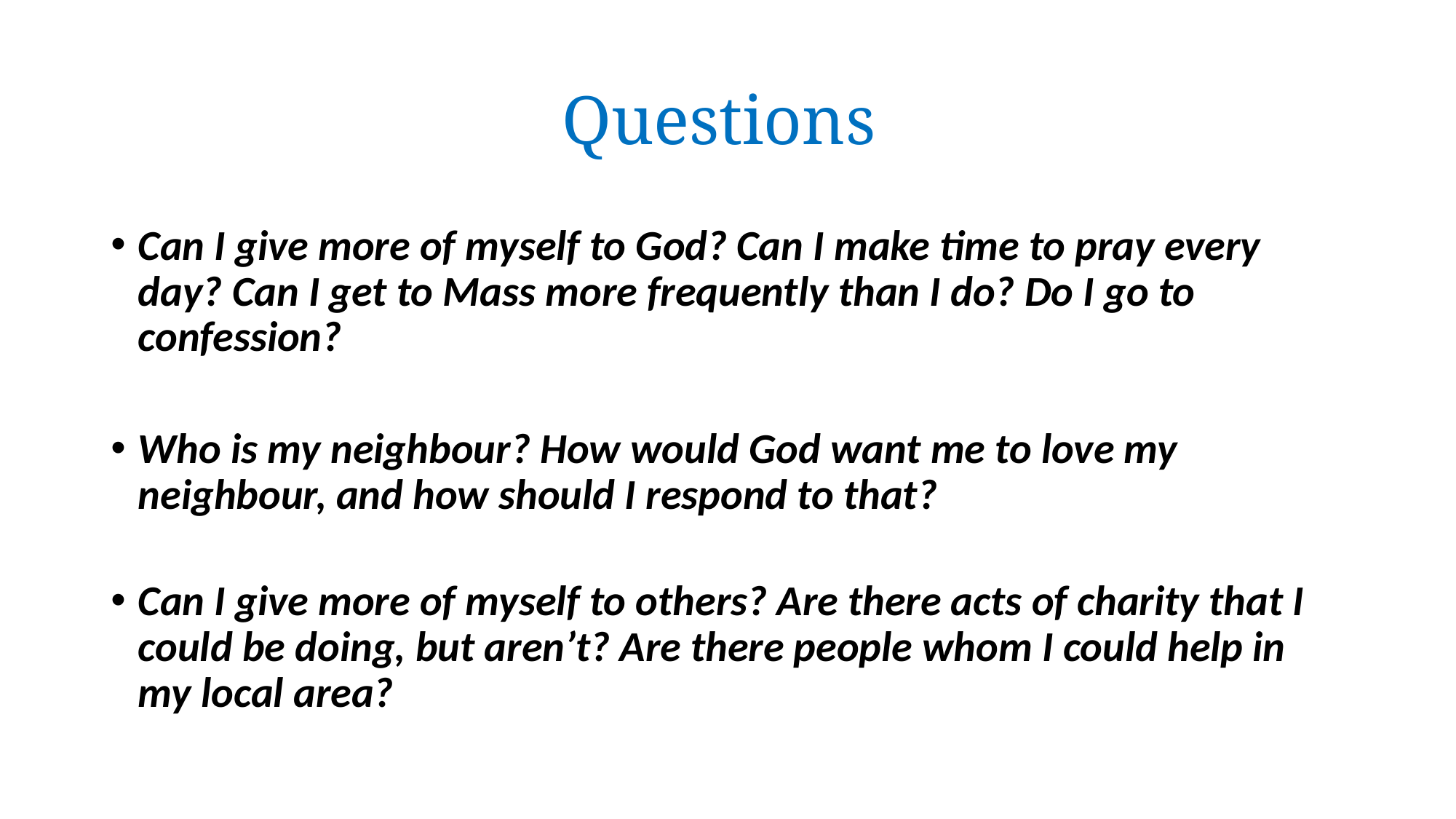

# Questions
Can I give more of myself to God? Can I make time to pray every day? Can I get to Mass more frequently than I do? Do I go to confession?
Who is my neighbour? How would God want me to love my neighbour, and how should I respond to that?
Can I give more of myself to others? Are there acts of charity that I could be doing, but aren’t? Are there people whom I could help in my local area?